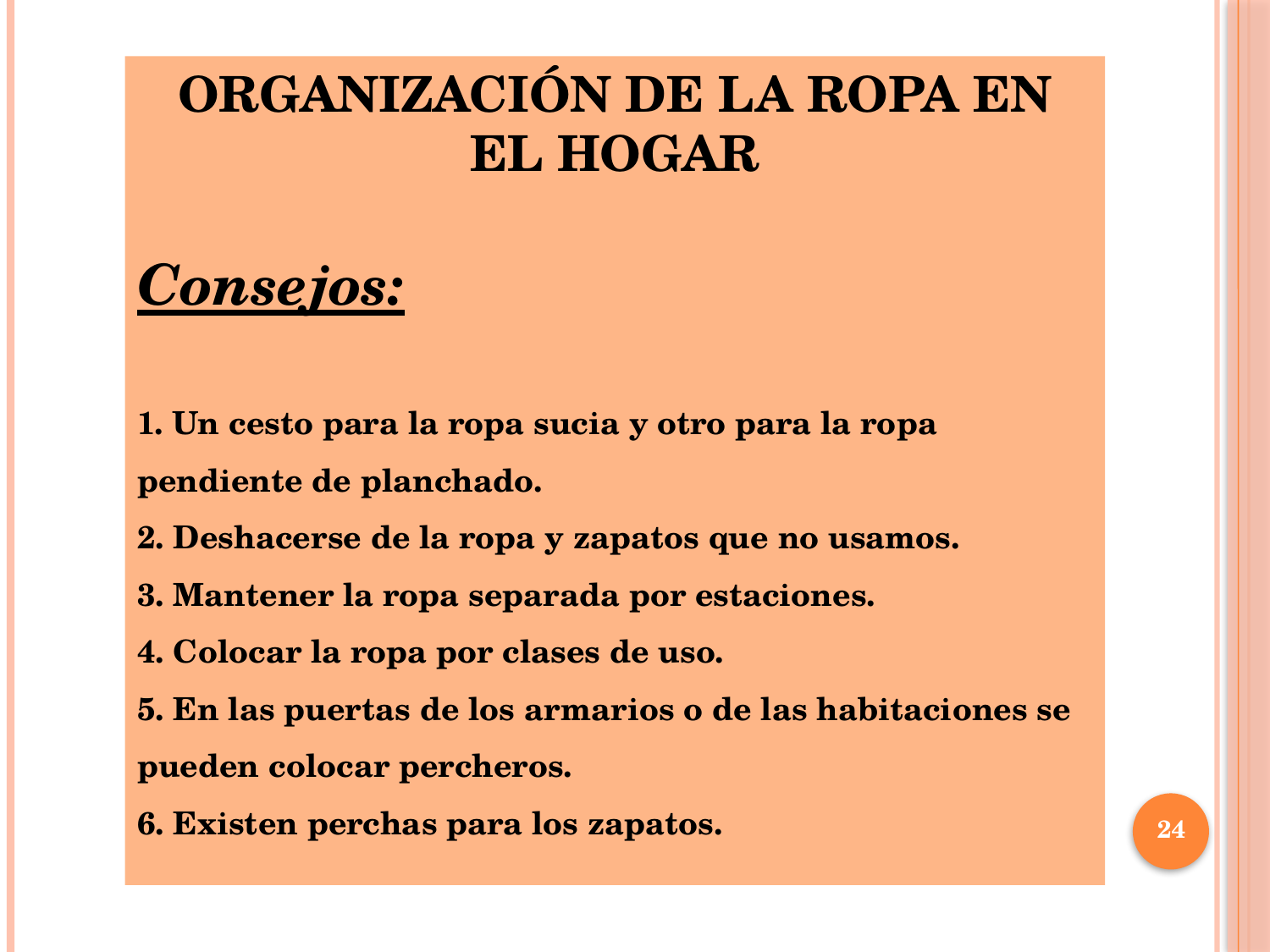

ORGANIZACIÓN DE LA ROPA EN EL HOGAR

Consejos:

1. Un cesto para la ropa sucia y otro para la ropa pendiente de planchado.
2. Deshacerse de la ropa y zapatos que no usamos.
3. Mantener la ropa separada por estaciones.
4. Colocar la ropa por clases de uso.
5. En las puertas de los armarios o de las habitaciones se pueden colocar percheros.
6. Existen perchas para los zapatos.

24